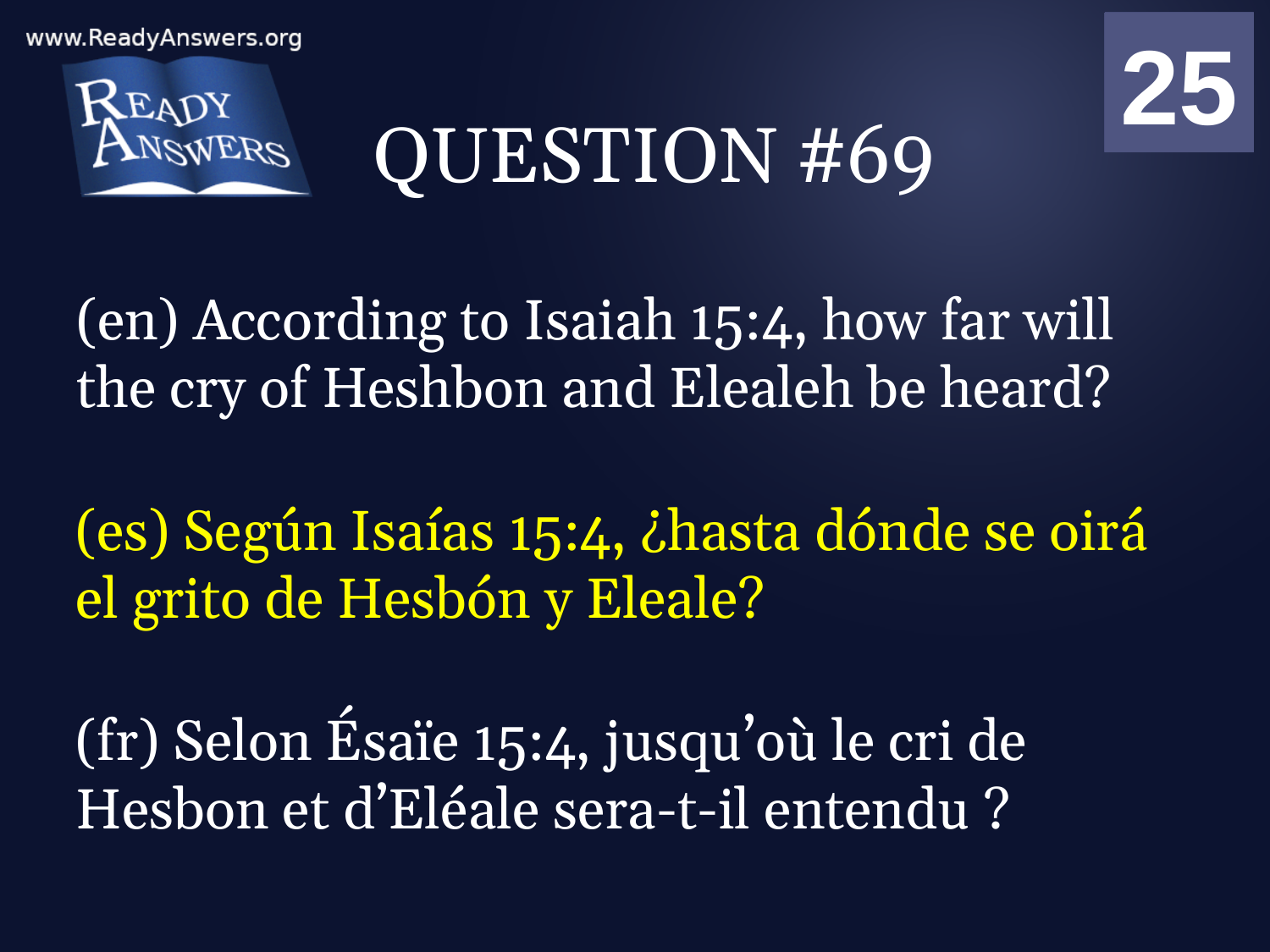

01
02
03
04
05
06
07
08
09
10
11
12
13
14
15
16
17
18
19
20
21
22
23
24
25
00
# QUESTION #69
(en) According to Isaiah 15:4, how far will the cry of Heshbon and Elealeh be heard?
(es) Según Isaías 15:4, ¿hasta dónde se oirá el grito de Hesbón y Eleale?
(fr) Selon Ésaïe 15:4, jusqu’où le cri de Hesbon et d’Eléale sera-t-il entendu ?